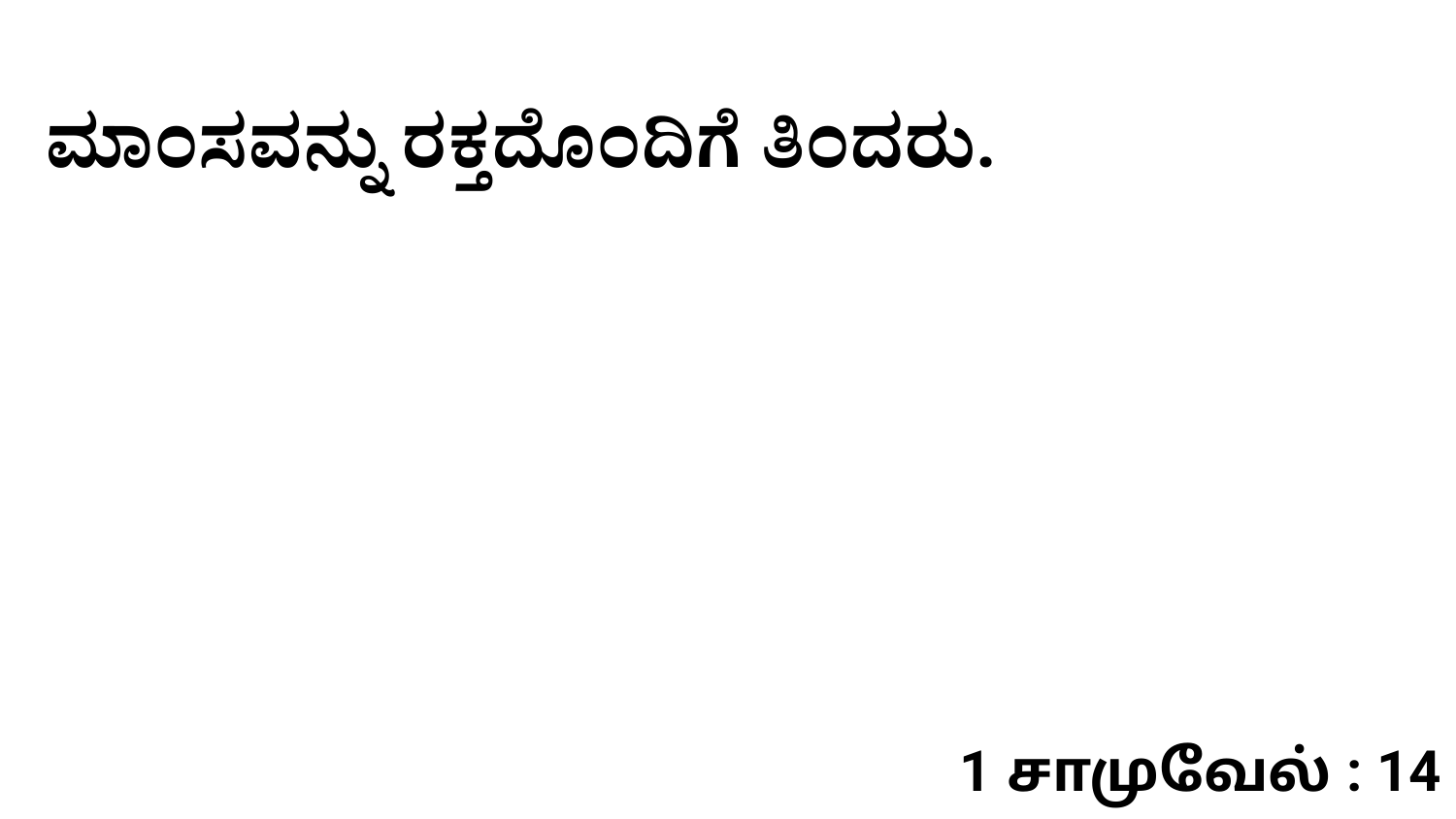

ಮಾಂಸವನ್ನು ರಕ್ತದೊಂದಿಗೆ ತಿಂದರು.
1 சாமுவேல் : 14